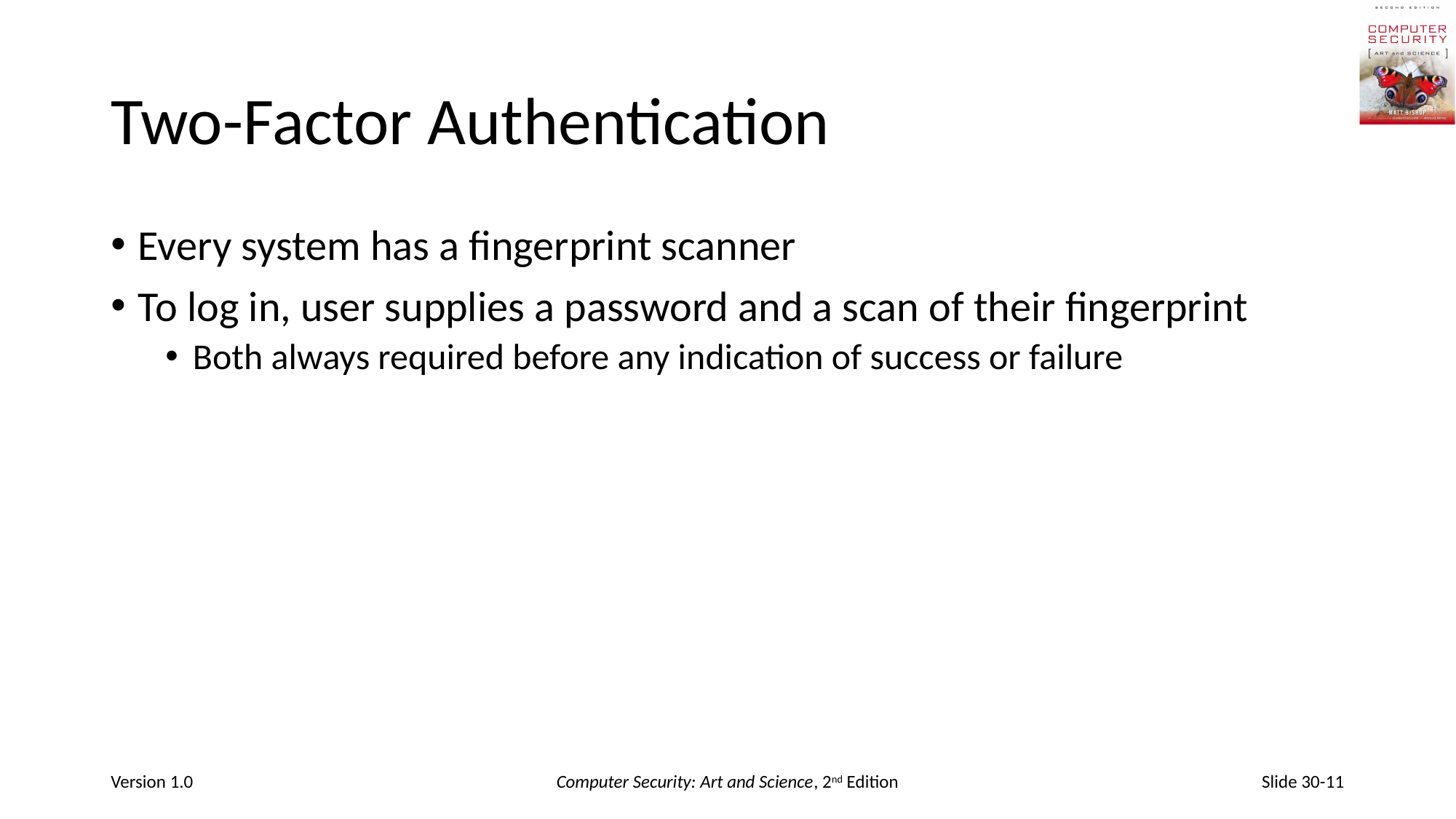

# Two-Factor Authentication
Every system has a fingerprint scanner
To log in, user supplies a password and a scan of their fingerprint
Both always required before any indication of success or failure
Version 1.0
Computer Security: Art and Science, 2nd Edition
Slide 30-11